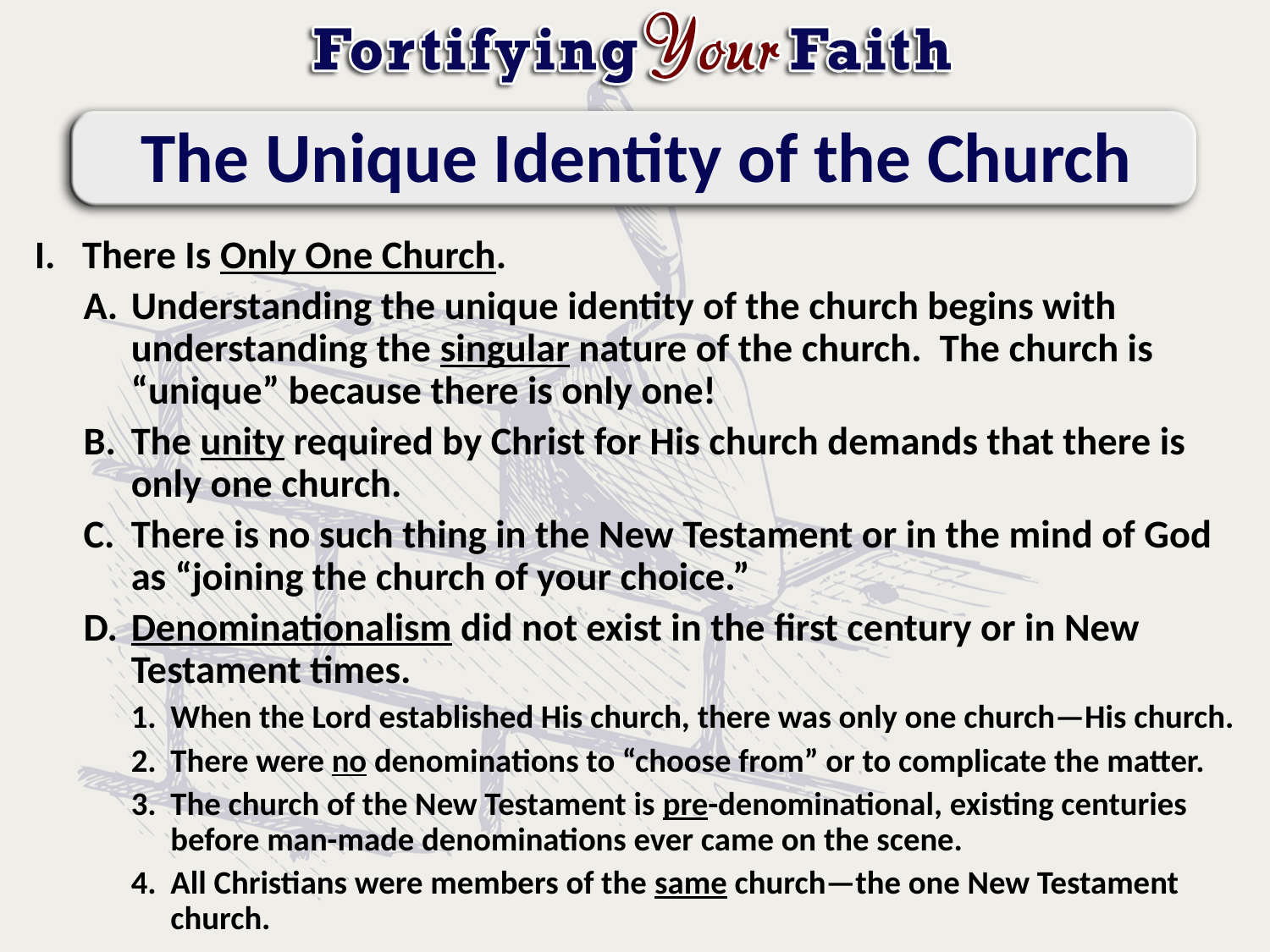

# The Unique Identity of the Church
There Is Only One Church.
Understanding the unique identity of the church begins with understanding the singular nature of the church.  The church is “unique” because there is only one!
The unity required by Christ for His church demands that there is only one church.
There is no such thing in the New Testament or in the mind of God as “joining the church of your choice.”
Denominationalism did not exist in the first century or in New Testament times.
When the Lord established His church, there was only one church—His church.
There were no denominations to “choose from” or to complicate the matter.
The church of the New Testament is pre-denominational, existing centuries before man-made denominations ever came on the scene.
All Christians were members of the same church—the one New Testament church.